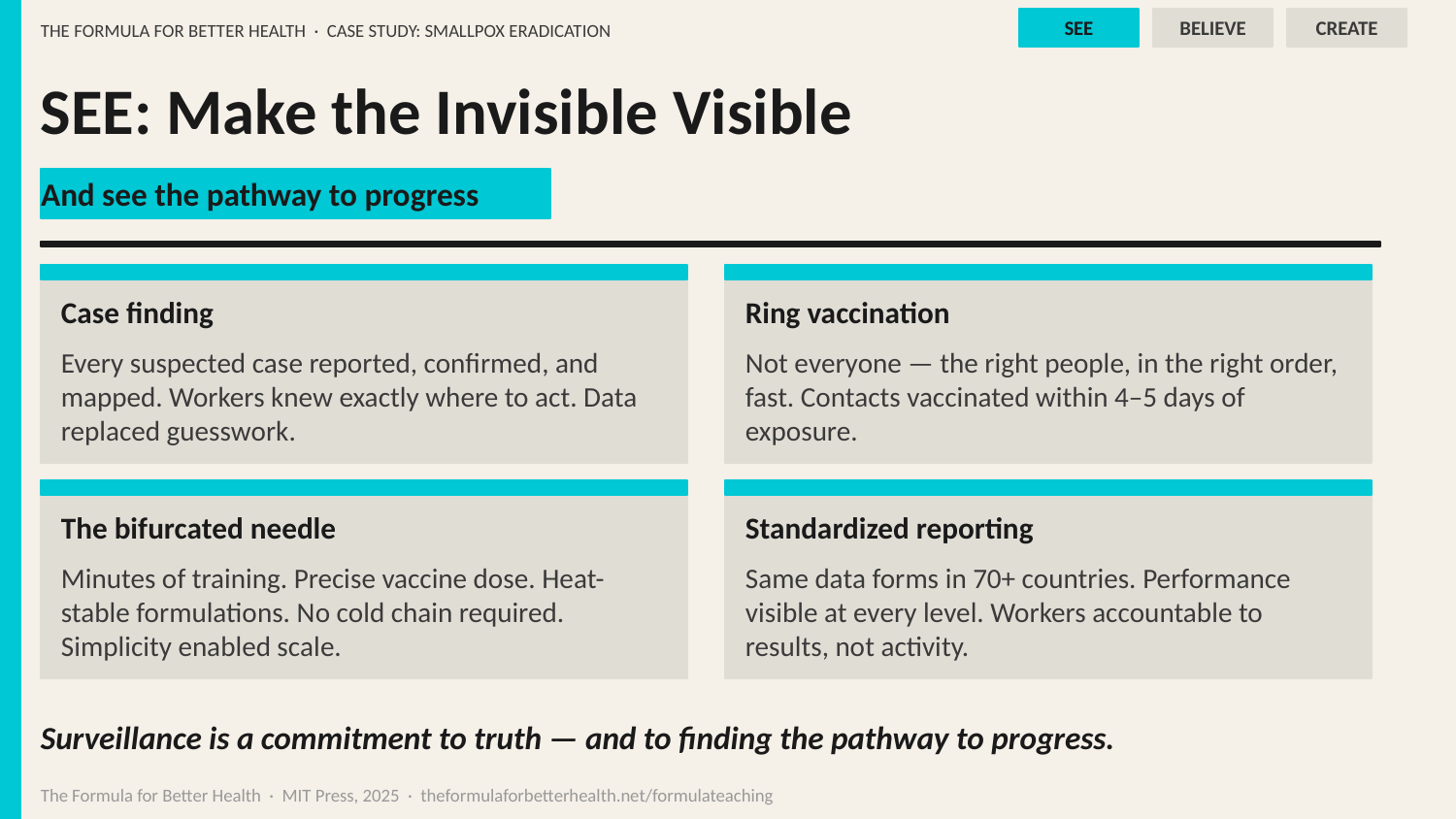

SEE

BELIEVE

CREATE
THE FORMULA FOR BETTER HEALTH  ·  CASE STUDY: SMALLPOX ERADICATION
SEE: Make the Invisible Visible

And see the pathway to progress

Case finding
Ring vaccination
Every suspected case reported, confirmed, and mapped. Workers knew exactly where to act. Data replaced guesswork.
Not everyone — the right people, in the right order, fast. Contacts vaccinated within 4–5 days of exposure.

The bifurcated needle
Standardized reporting
Minutes of training. Precise vaccine dose. Heat-stable formulations. No cold chain required. Simplicity enabled scale.
Same data forms in 70+ countries. Performance visible at every level. Workers accountable to results, not activity.
Surveillance is a commitment to truth — and to finding the pathway to progress.
The Formula for Better Health  ·  MIT Press, 2025  ·  theformulaforbetterhealth.net/formulateaching